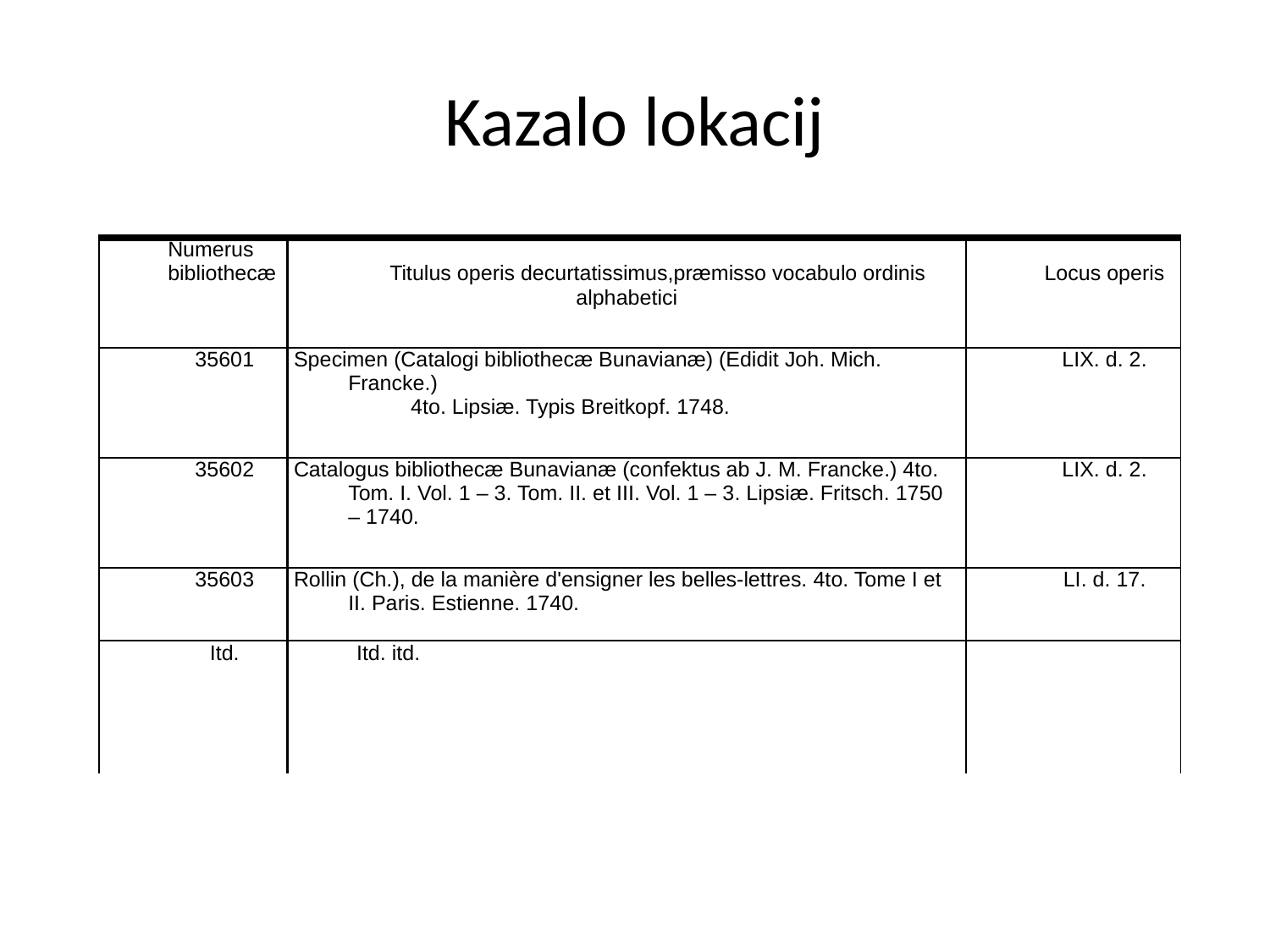

# Kazalo lokacij
| Numerus bibliothecæ | Titulus operis decurtatissimus,præmisso vocabulo ordinis alphabetici | Locus operis |
| --- | --- | --- |
| 35601 | Specimen (Catalogi bibliothecæ Bunavianæ) (Edidit Joh. Mich. Francke.) 4to. Lipsiæ. Typis Breitkopf. 1748. | LIX. d. 2. |
| 35602 | Catalogus bibliothecæ Bunavianæ (confektus ab J. M. Francke.) 4to. Tom. I. Vol. 1 – 3. Tom. II. et III. Vol. 1 – 3. Lipsiæ. Fritsch. 1750 – 1740. | LIX. d. 2. |
| 35603 | Rollin (Ch.), de la manière d'ensigner les belles-lettres. 4to. Tome I et II. Paris. Estienne. 1740. | LI. d. 17. |
| Itd. | Itd. itd. |  |